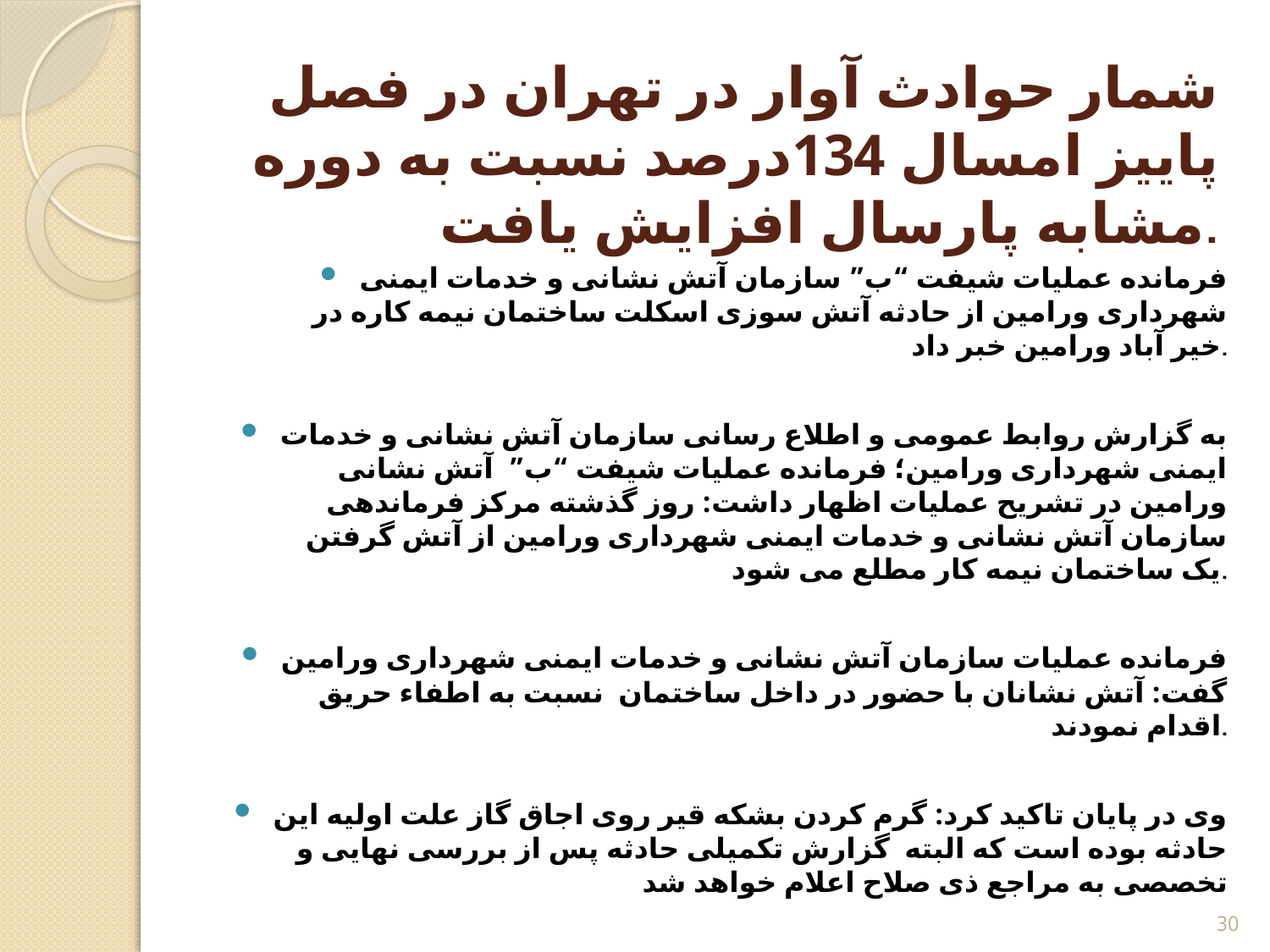

# شمار حوادث آوار در تهران در فصل پاییز امسال 134درصد نسبت به دوره مشابه پارسال افزایش یافت.
فرمانده عملیات شیفت “ب” سازمان آتش نشانی و خدمات ایمنی شهرداری ورامین از حادثه آتش سوزی اسکلت ساختمان نیمه کاره در خیر آباد ورامین خبر داد.

به گزارش روابط عمومی و اطلاع رسانی سازمان آتش نشانی و خدمات ایمنی شهرداری ورامین؛ فرمانده عملیات شیفت “ب”  آتش نشانی ورامین در تشریح عملیات اظهار داشت: روز گذشته مرکز فرماندهی سازمان آتش نشانی و خدمات ایمنی شهرداری ورامین از آتش گرفتن یک ساختمان نیمه کار مطلع می شود.

فرمانده عملیات سازمان آتش نشانی و خدمات ایمنی شهرداری ورامین گفت: آتش نشانان با حضور در داخل ساختمان  نسبت به اطفاء حریق اقدام نمودند.

وی در پایان تاکید کرد: گرم کردن بشکه قیر روی اجاق گاز علت اولیه این حادثه بوده است که البته  گزارش تکمیلی حادثه پس از بررسی نهایی و تخصصی به مراجع ذی صلاح اعلام خواهد شد

30